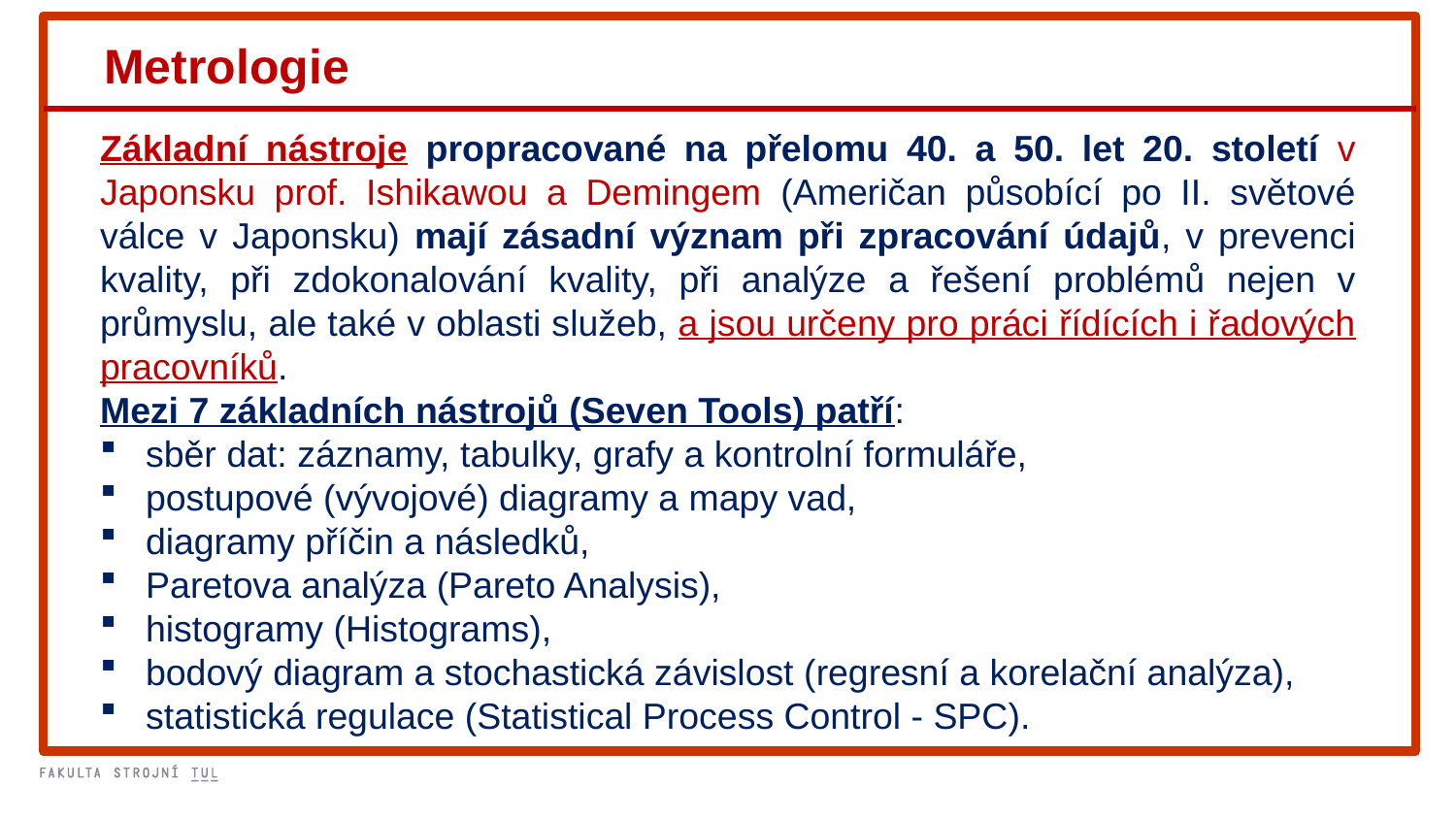

Metrologie
Základní nástroje propracované na přelomu 40. a 50. let 20. století v Japonsku prof. Ishikawou a Demingem (Američan působící po II. světové válce v Japonsku) mají zásadní význam při zpracování údajů, v prevenci kvality, při zdokonalování kvality, při analýze a řešení problémů nejen v průmyslu, ale také v oblasti služeb, a jsou určeny pro práci řídících i řadových pracovníků.
Mezi 7 základních nástrojů (Seven Tools) patří:
sběr dat: záznamy, tabulky, grafy a kontrolní formuláře,
postupové (vývojové) diagramy a mapy vad,
diagramy příčin a následků,
Paretova analýza (Pareto Analysis),
histogramy (Histograms),
bodový diagram a stochastická závislost (regresní a korelační analýza),
statistická regulace (Statistical Process Control - SPC).